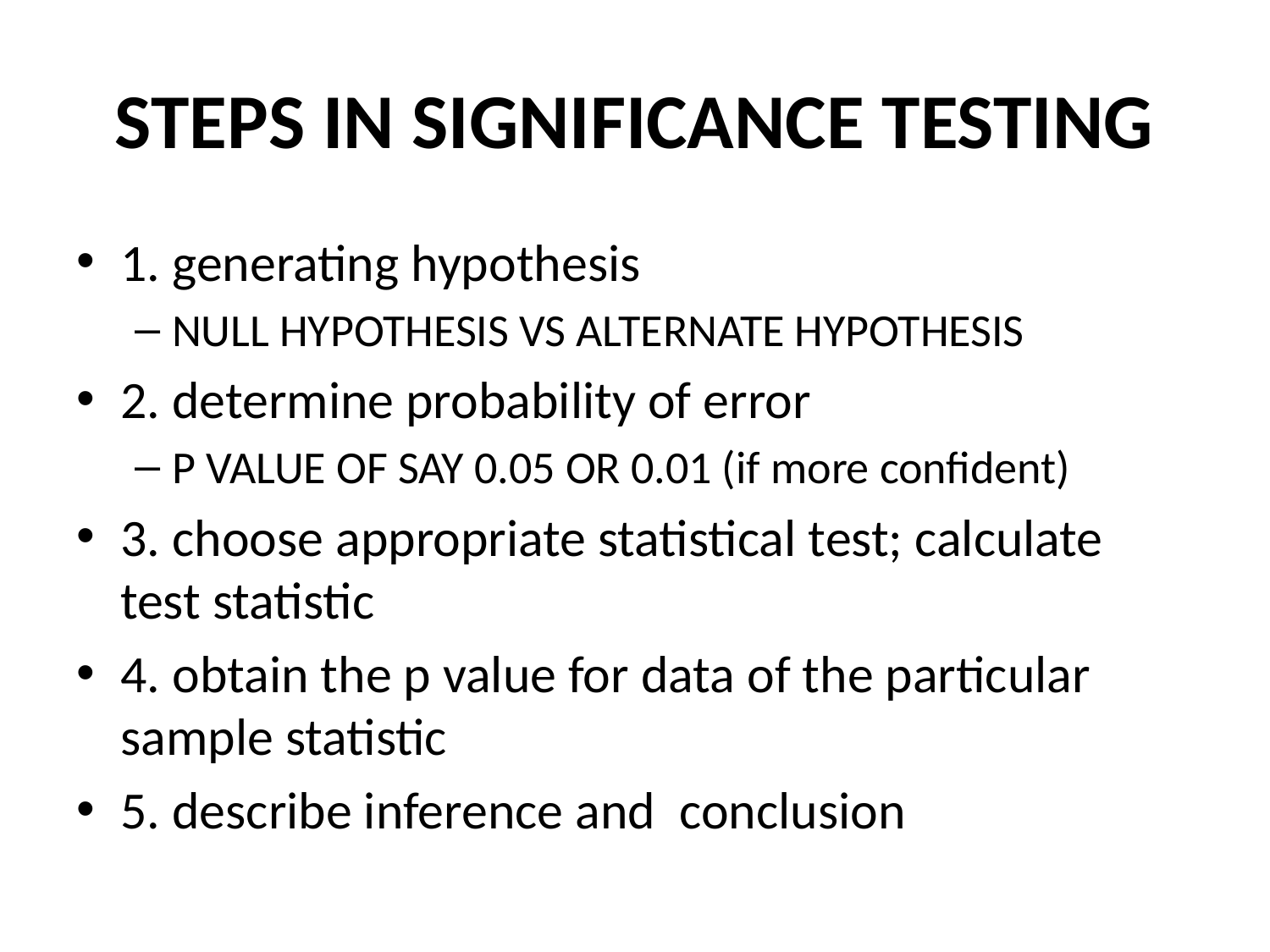

# STEPS IN SIGNIFICANCE TESTING
1. generating hypothesis
NULL HYPOTHESIS VS ALTERNATE HYPOTHESIS
2. determine probability of error
P VALUE OF SAY 0.05 OR 0.01 (if more confident)
3. choose appropriate statistical test; calculate test statistic
4. obtain the p value for data of the particular sample statistic
5. describe inference and  conclusion